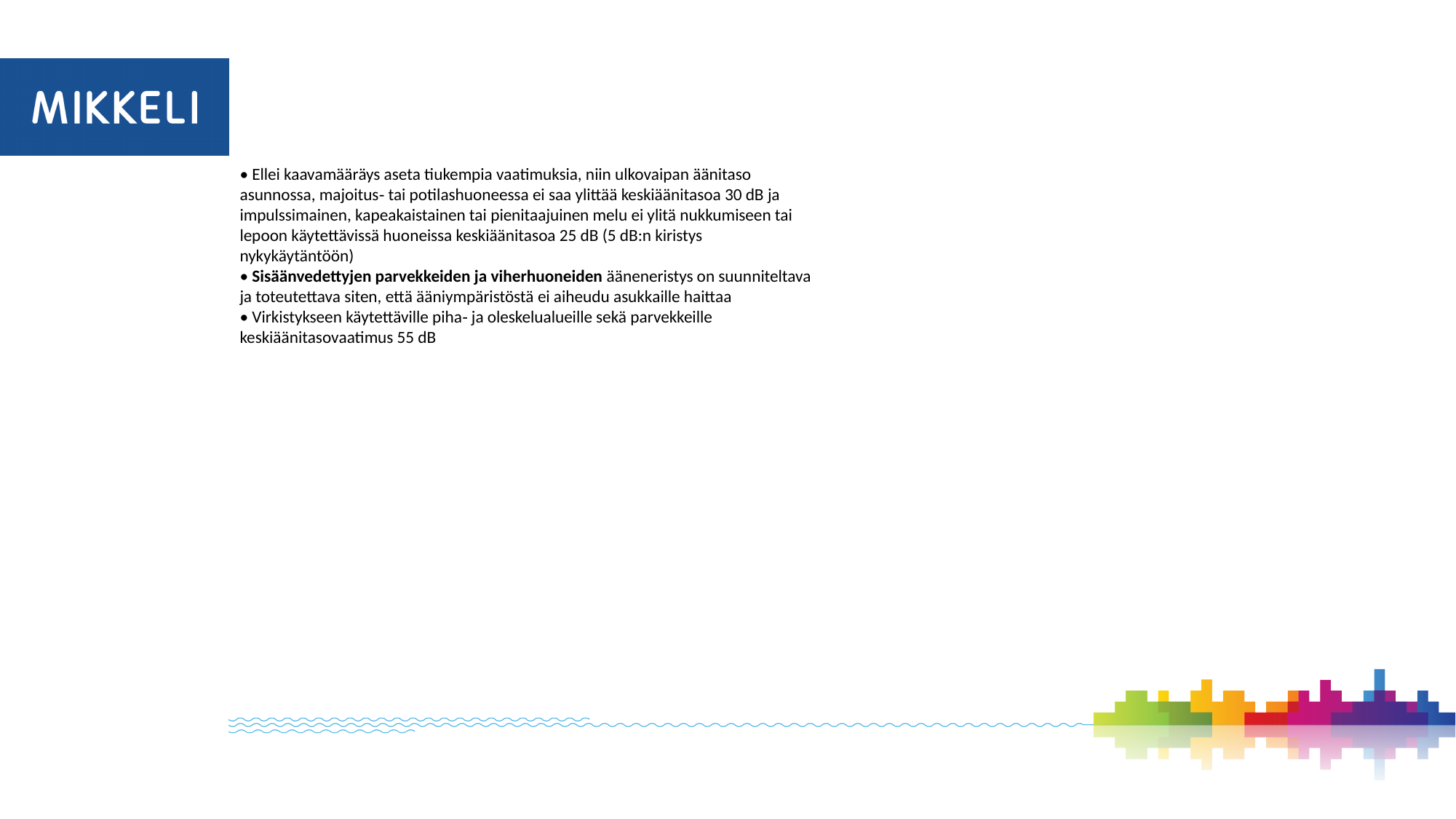

• Ellei kaavamääräys aseta tiukempia vaatimuksia, niin ulkovaipan äänitaso
asunnossa, majoitus‐ tai potilashuoneessa ei saa ylittää keskiäänitasoa 30 dB ja
impulssimainen, kapeakaistainen tai pienitaajuinen melu ei ylitä nukkumiseen tai
lepoon käytettävissä huoneissa keskiäänitasoa 25 dB (5 dB:n kiristys
nykykäytäntöön)
• Sisäänvedettyjen parvekkeiden ja viherhuoneiden ääneneristys on suunniteltava
ja toteutettava siten, että ääniympäristöstä ei aiheudu asukkaille haittaa
• Virkistykseen käytettäville piha‐ ja oleskelualueille sekä parvekkeille
keskiäänitasovaatimus 55 dB